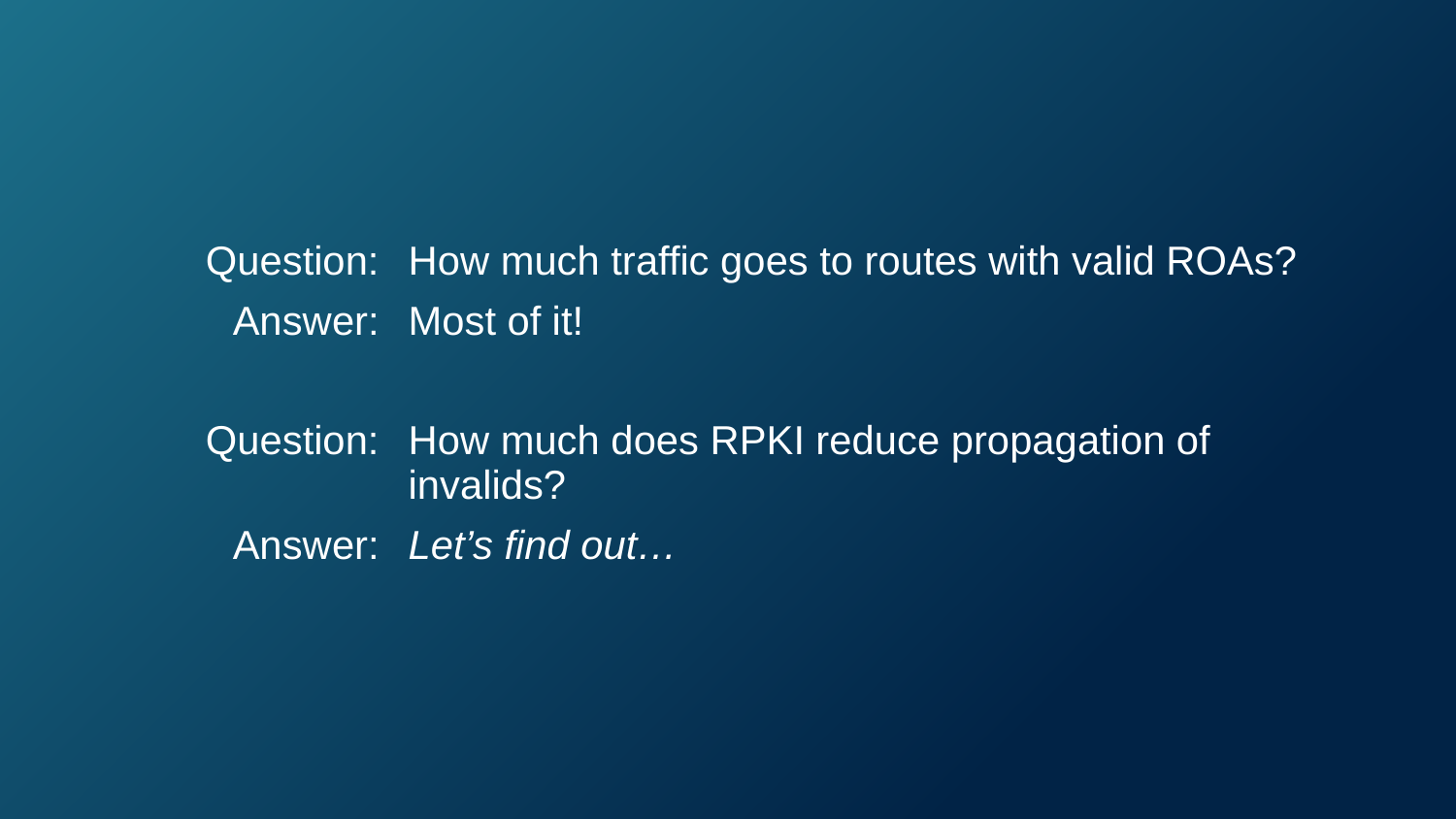

| Question: | How much traffic goes to routes with valid ROAs? |
| --- | --- |
| Answer: | Most of it! |
|  |  |
| Question: | How much does RPKI reduce propagation of invalids? |
| Answer: | Let’s find out… |